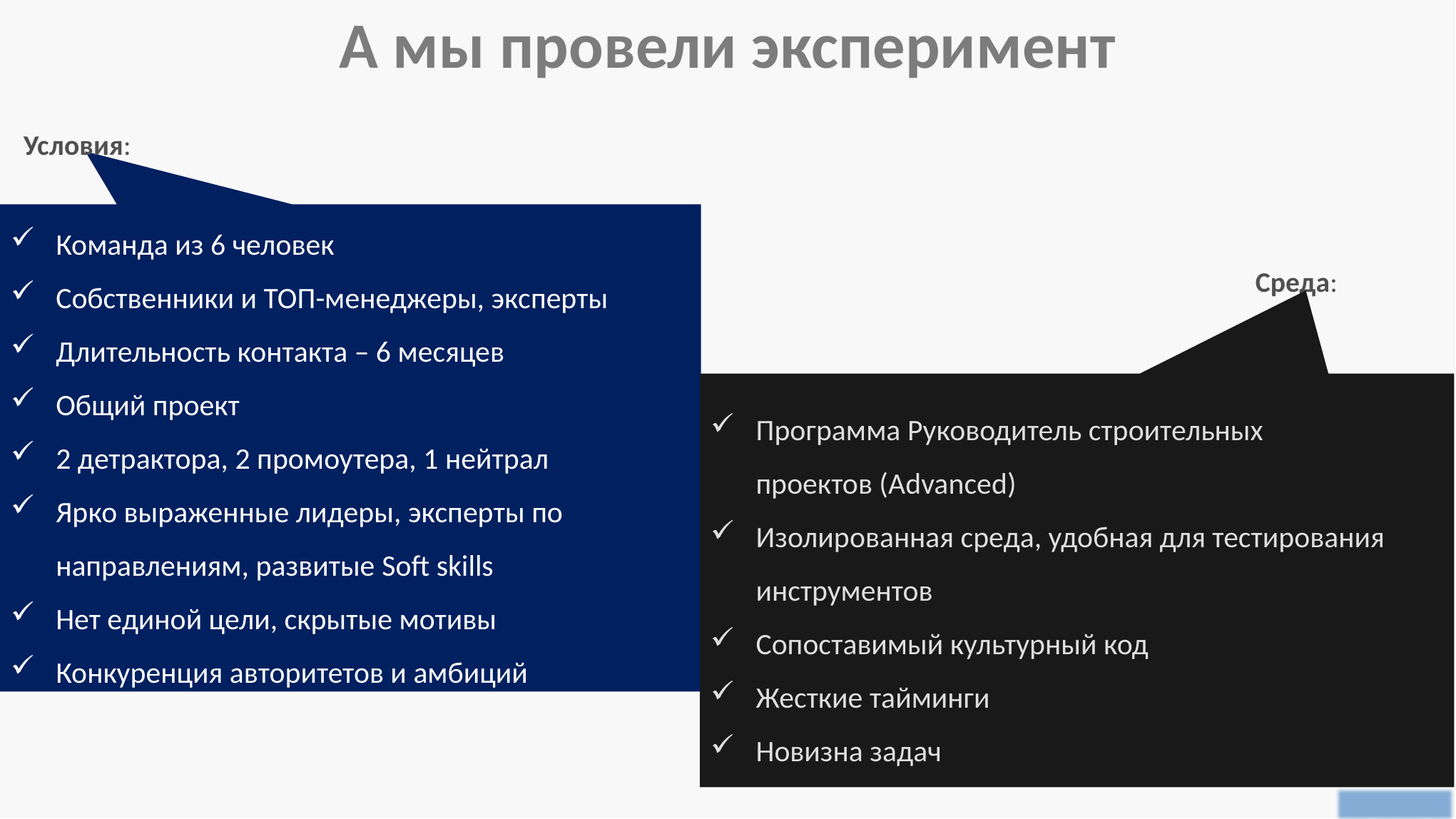

А мы провели эксперимент
Условия:
Команда из 6 человек
Собственники и ТОП-менеджеры, эксперты
Длительность контакта – 6 месяцев
Общий проект
2 детрактора, 2 промоутера, 1 нейтрал
Ярко выраженные лидеры, эксперты по направлениям, развитые Soft skills
Нет единой цели, скрытые мотивы
Конкуренция авторитетов и амбиций
Среда:
Программа Руководитель строительных проектов (Advanced)
Изолированная среда, удобная для тестирования инструментов
Сопоставимый культурный код
Жесткие тайминги
Новизна задач